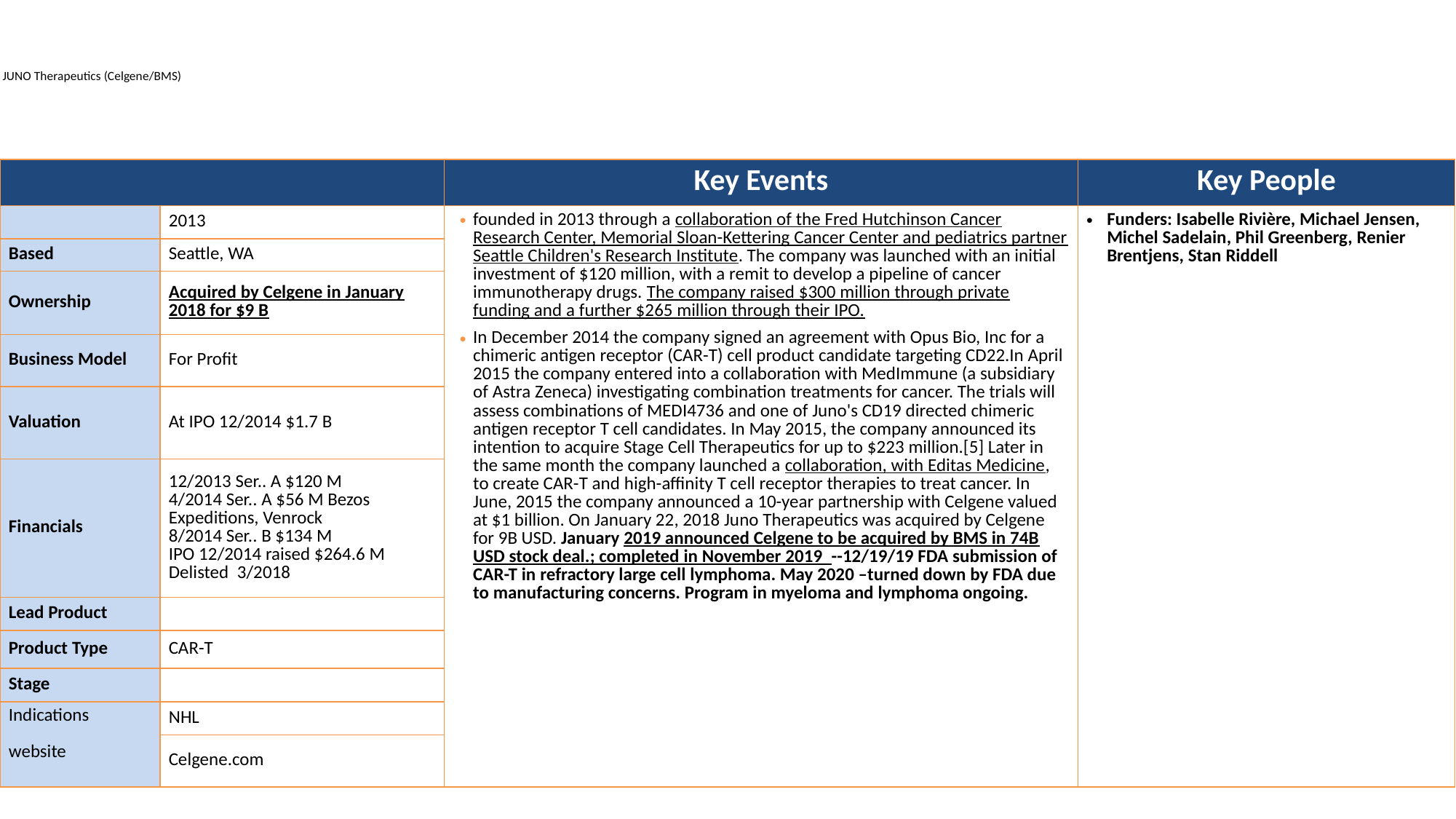

# JUNO Therapeutics (Celgene/BMS)
|  |  | Key Events | Key People |
| --- | --- | --- | --- |
|  | 2013 | founded in 2013 through a collaboration of the Fred Hutchinson Cancer Research Center, Memorial Sloan-Kettering Cancer Center and pediatrics partner Seattle Children's Research Institute. The company was launched with an initial investment of $120 million, with a remit to develop a pipeline of cancer immunotherapy drugs. The company raised $300 million through private funding and a further $265 million through their IPO. In December 2014 the company signed an agreement with Opus Bio, Inc for a chimeric antigen receptor (CAR-T) cell product candidate targeting CD22.In April 2015 the company entered into a collaboration with MedImmune (a subsidiary of Astra Zeneca) investigating combination treatments for cancer. The trials will assess combinations of MEDI4736 and one of Juno's CD19 directed chimeric antigen receptor T cell candidates. In May 2015, the company announced its intention to acquire Stage Cell Therapeutics for up to $223 million.[5] Later in the same month the company launched a collaboration, with Editas Medicine, to create CAR-T and high-affinity T cell receptor therapies to treat cancer. In June, 2015 the company announced a 10-year partnership with Celgene valued at $1 billion. On January 22, 2018 Juno Therapeutics was acquired by Celgene for 9B USD. January 2019 announced Celgene to be acquired by BMS in 74B USD stock deal.; completed in November 2019 --12/19/19 FDA submission of CAR-T in refractory large cell lymphoma. May 2020 –turned down by FDA due to manufacturing concerns. Program in myeloma and lymphoma ongoing. | Funders: Isabelle Rivière, Michael Jensen, Michel Sadelain, Phil Greenberg, Renier Brentjens, Stan Riddell |
| Based | Seattle, WA |  |  |
| Ownership | Acquired by Celgene in January 2018 for $9 B |  |  |
| Business Model | For Profit |  |  |
| Valuation | At IPO 12/2014 $1.7 B |  |  |
| Financials | 12/2013 Ser.. A $120 M 4/2014 Ser.. A $56 M Bezos Expeditions, Venrock 8/2014 Ser.. B $134 M IPO 12/2014 raised $264.6 M Delisted 3/2018 |  |  |
| Lead Product |  |  |  |
| Product Type | CAR-T |  |  |
| Stage |  |  |  |
| Indications website | NHL |  |  |
|  | Celgene.com |  |  |